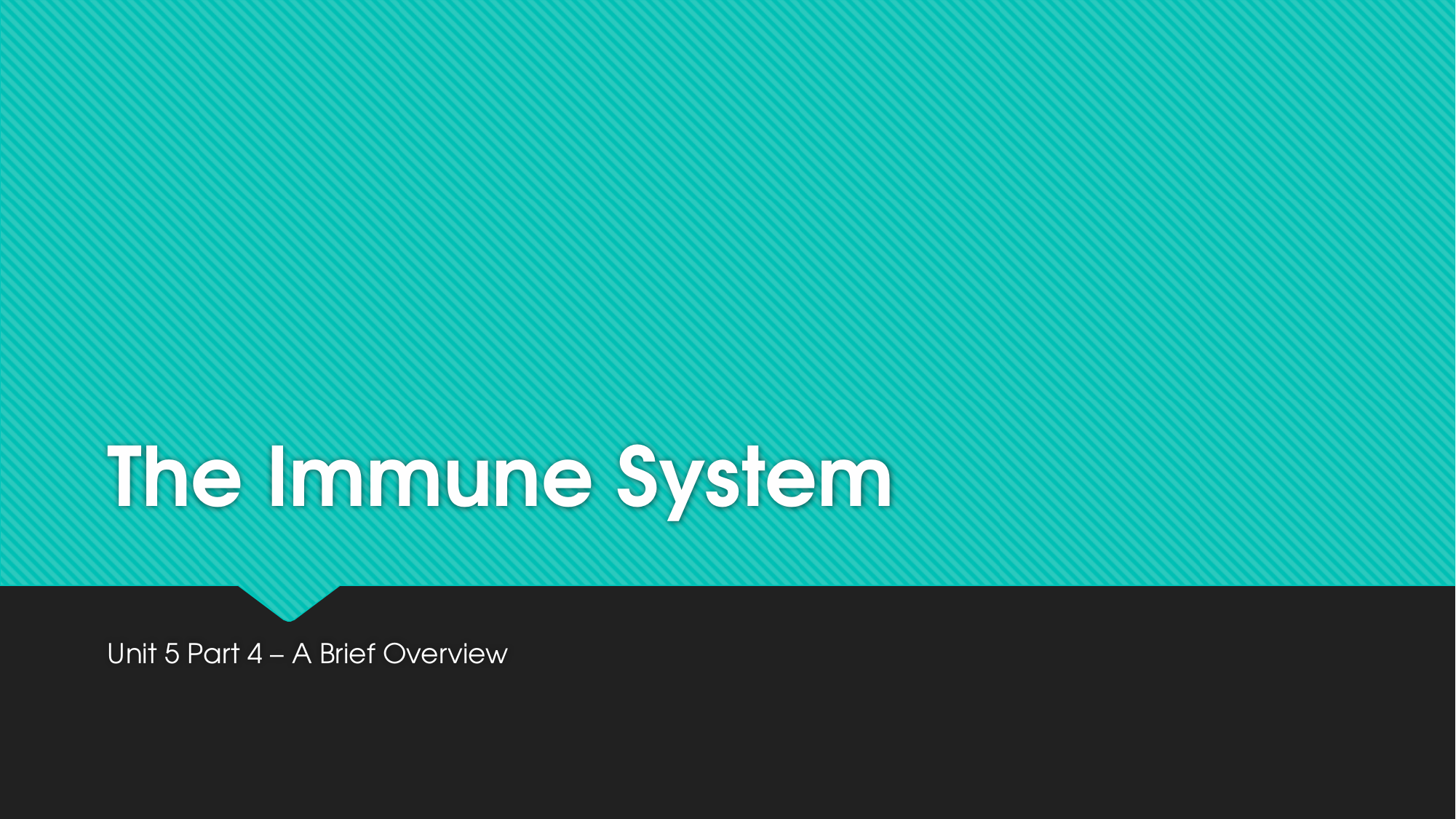

# The Immune System
Unit 5 Part 4 – A Brief Overview